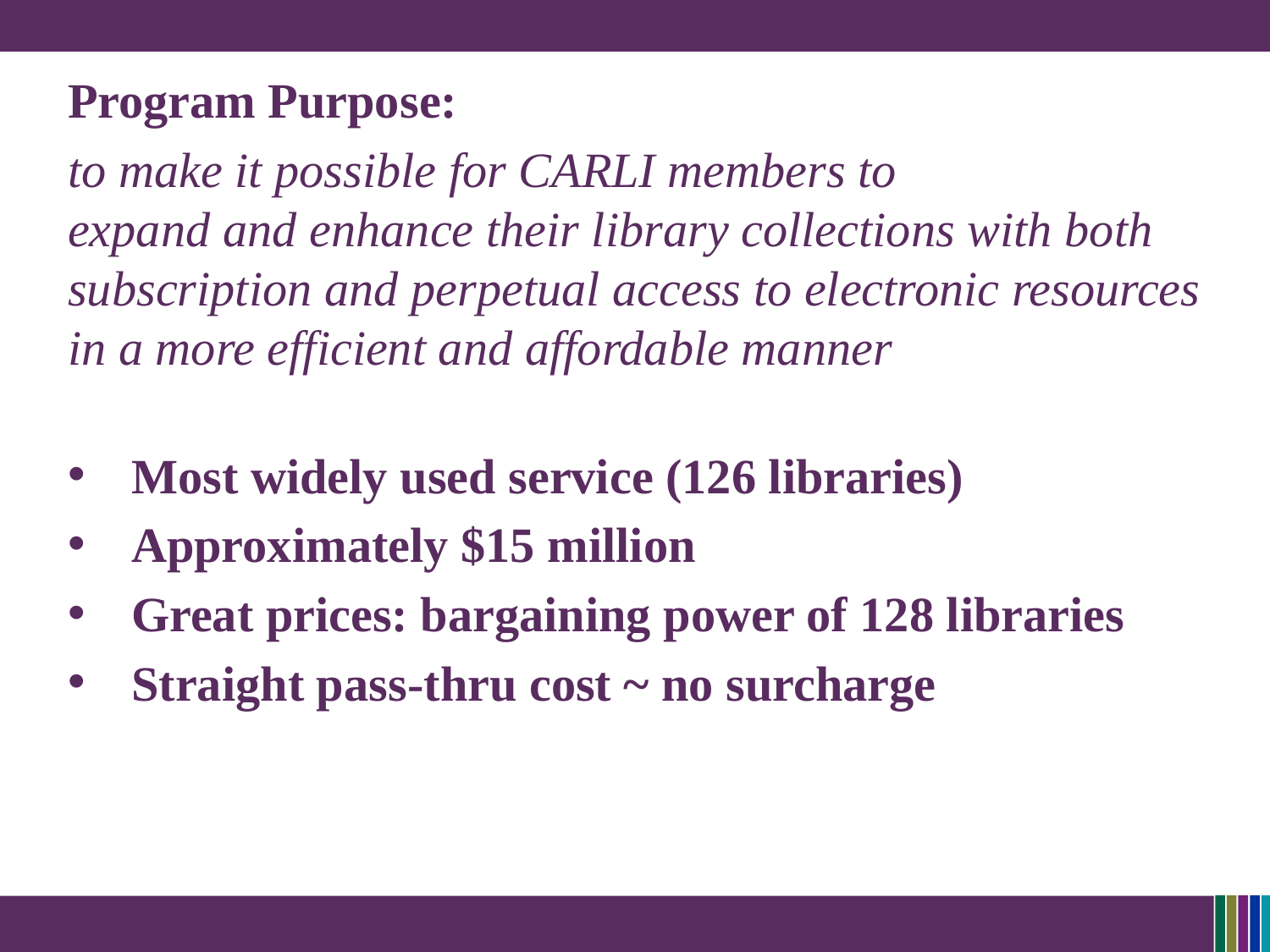

Program Purpose:
to make it possible for CARLI members to
expand and enhance their library collections with both subscription and perpetual access to electronic resources in a more efficient and affordable manner
Most widely used service (126 libraries)
Approximately $15 million
Great prices: bargaining power of 128 libraries
Straight pass-thru cost ~ no surcharge